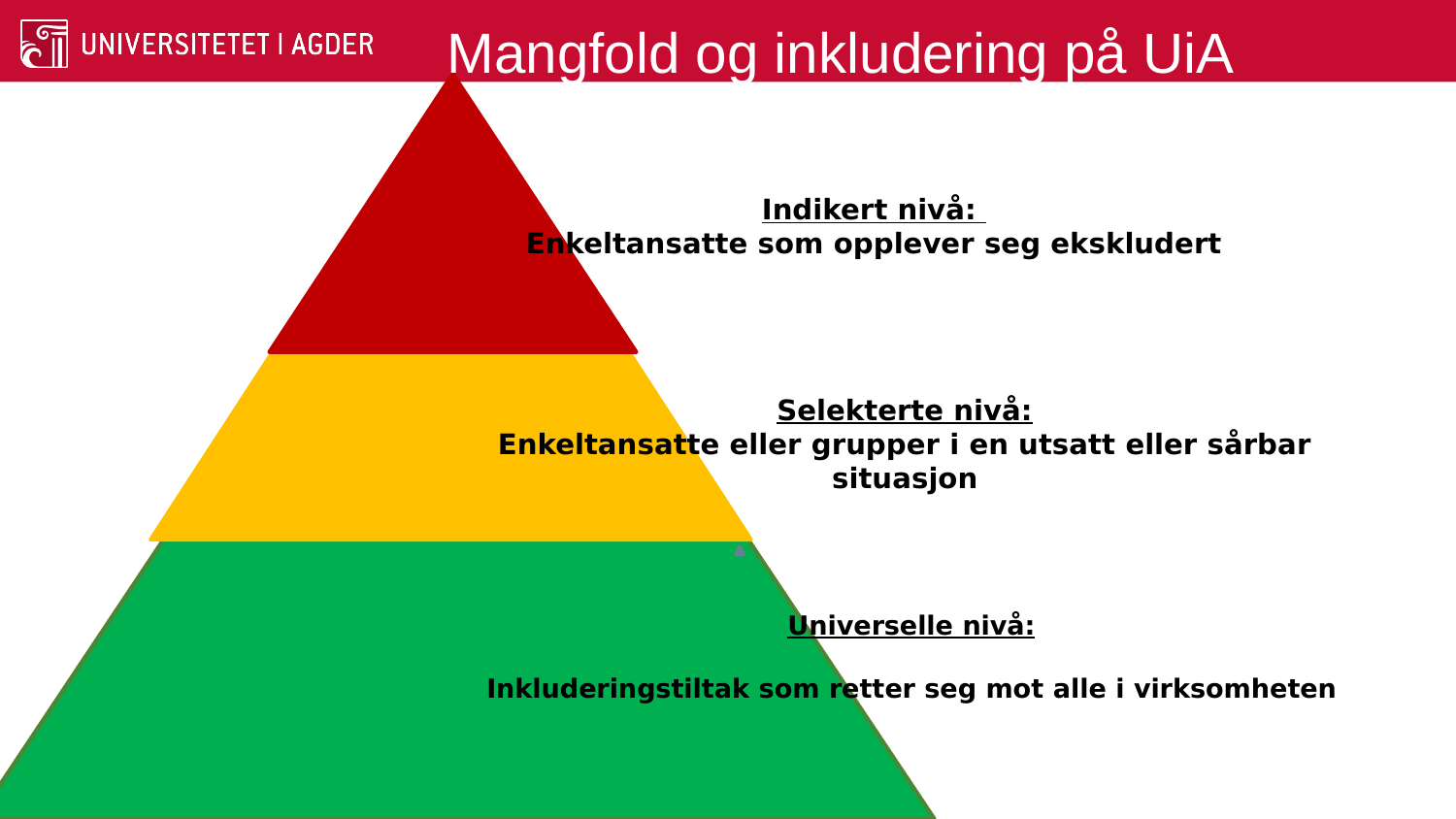

Mangfold og inkludering på UiA

Indikert nivå:
Enkeltansatte som opplever seg ekskludert
Selekterte nivå:
Enkeltansatte eller grupper i en utsatt eller sårbar situasjon

Universelle nivå:

Inkluderingstiltak som retter seg mot alle i virksomheten